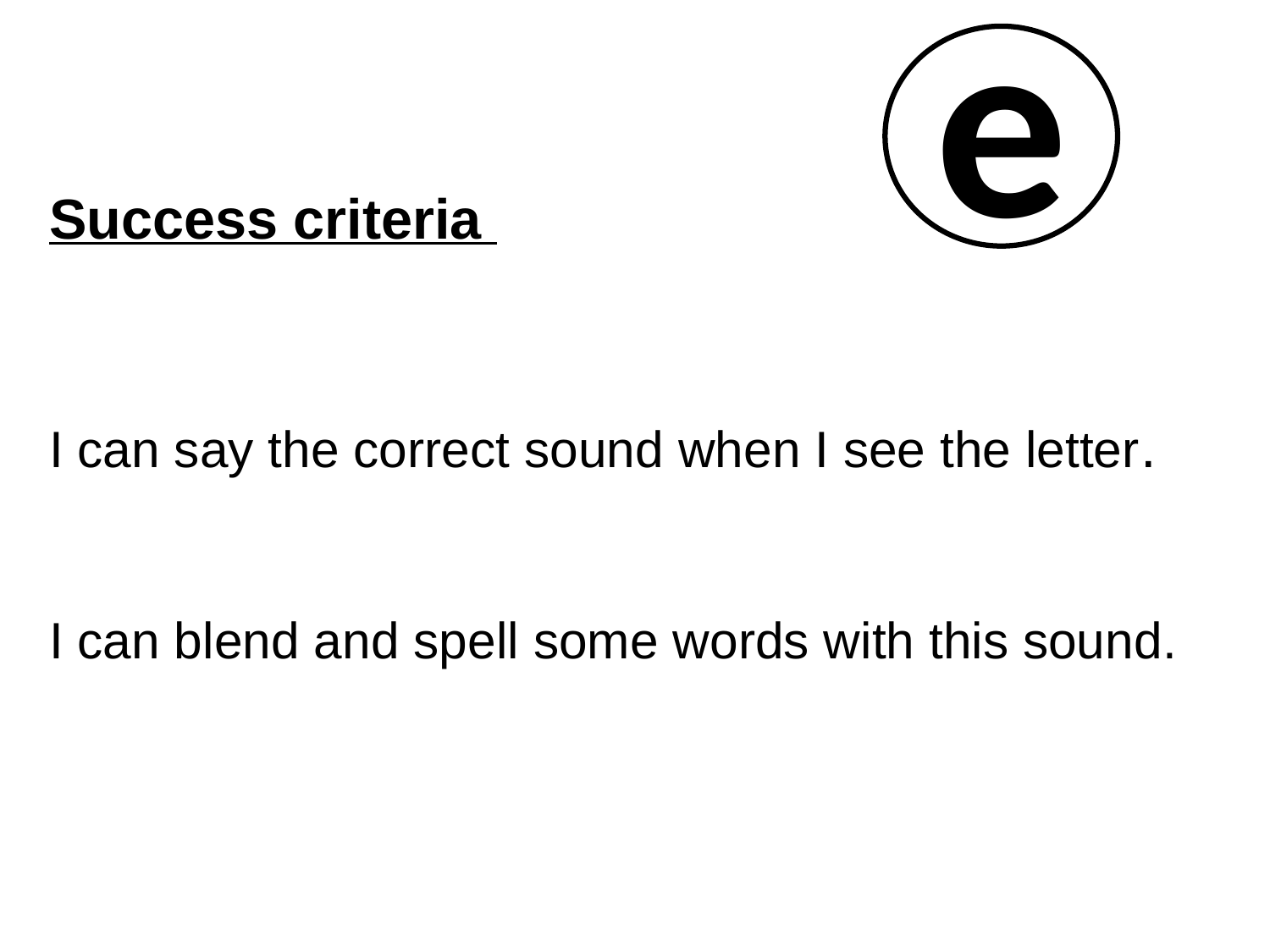

e

Success criteria

I can say the correct sound when I see the letter.

I can blend and spell some words with this sound.